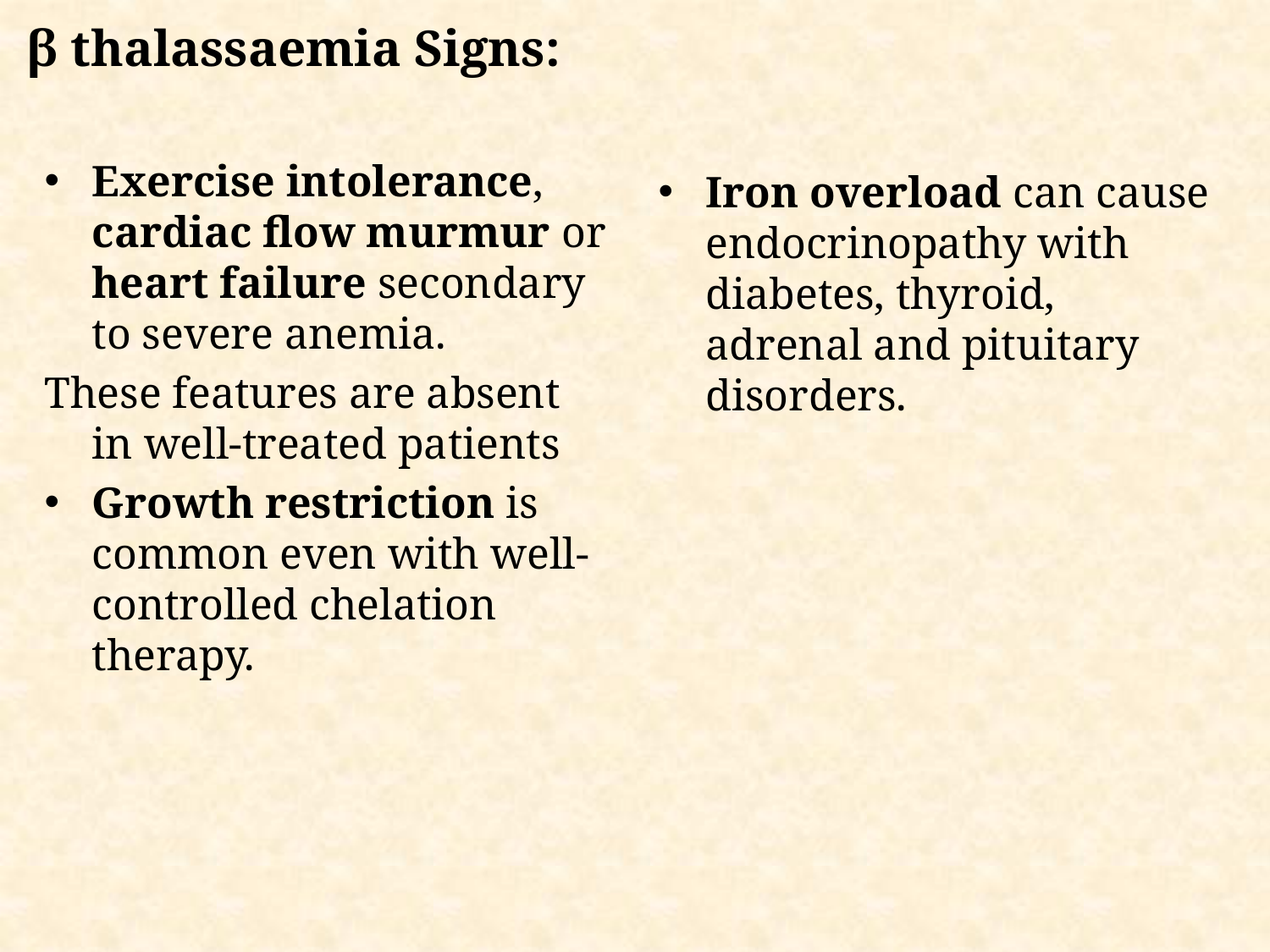

β thalassaemia Signs:
Exercise intolerance, cardiac flow murmur or heart failure secondary to severe anemia.
These features are absent in well-treated patients
Growth restriction is common even with well-controlled chelation therapy.

Iron overload can cause endocrinopathy with diabetes, thyroid, adrenal and pituitary disorders.